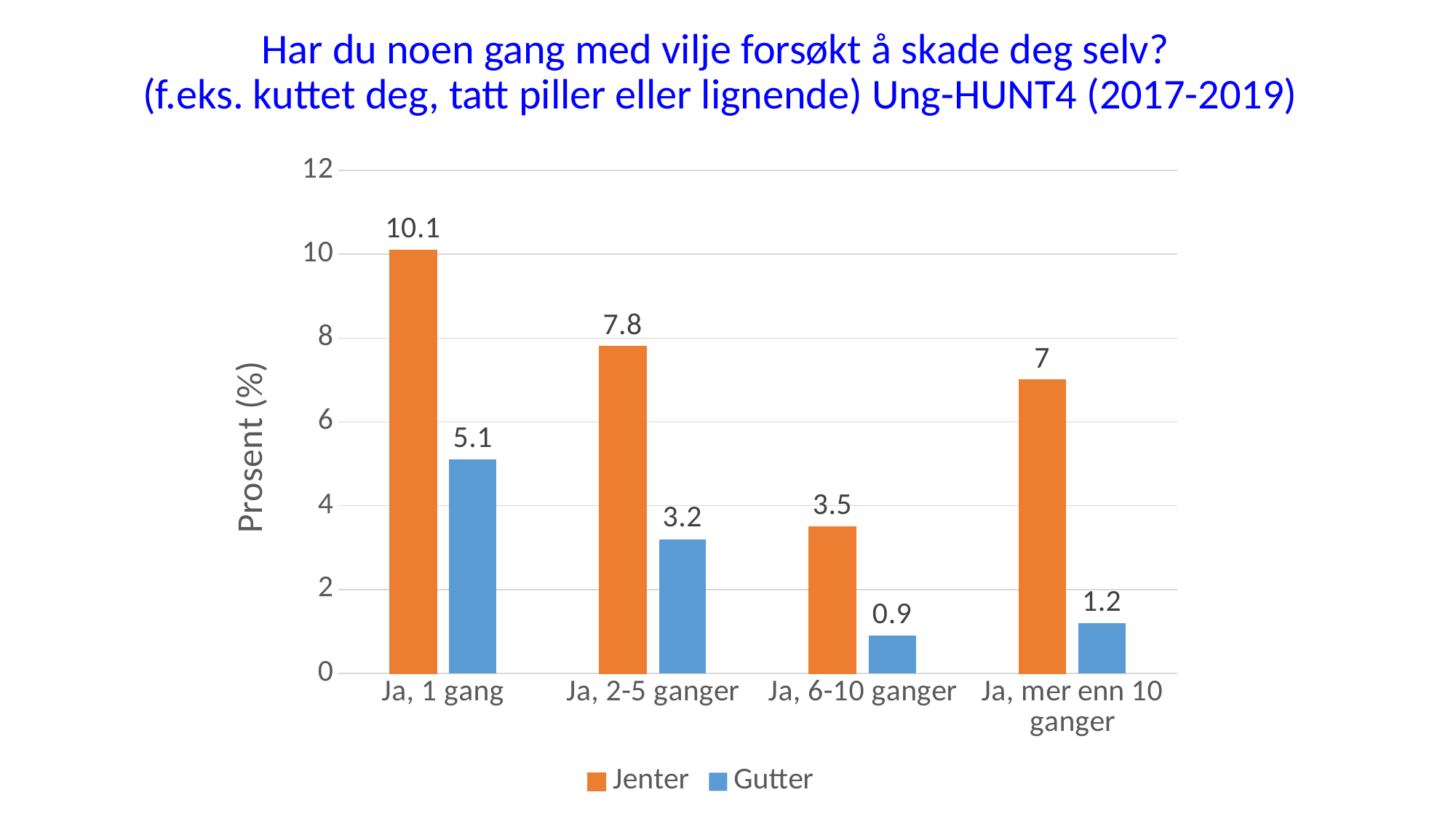

# Har du noen gang med vilje forsøkt å skade deg selv? (f.eks. kuttet deg, tatt piller eller lignende) Ung-HUNT4 (2017-2019)

### Chart

| Category | Jenter | Gutter |
|---|---|---|
| Ja, 1 gang | 10.1 | 5.1 |
| Ja, 2-5 ganger | 7.8 | 3.2 |
| Ja, 6-10 ganger | 3.5 | 0.9 |
| Ja, mer enn 10 ganger | 7.0 | 1.2 |